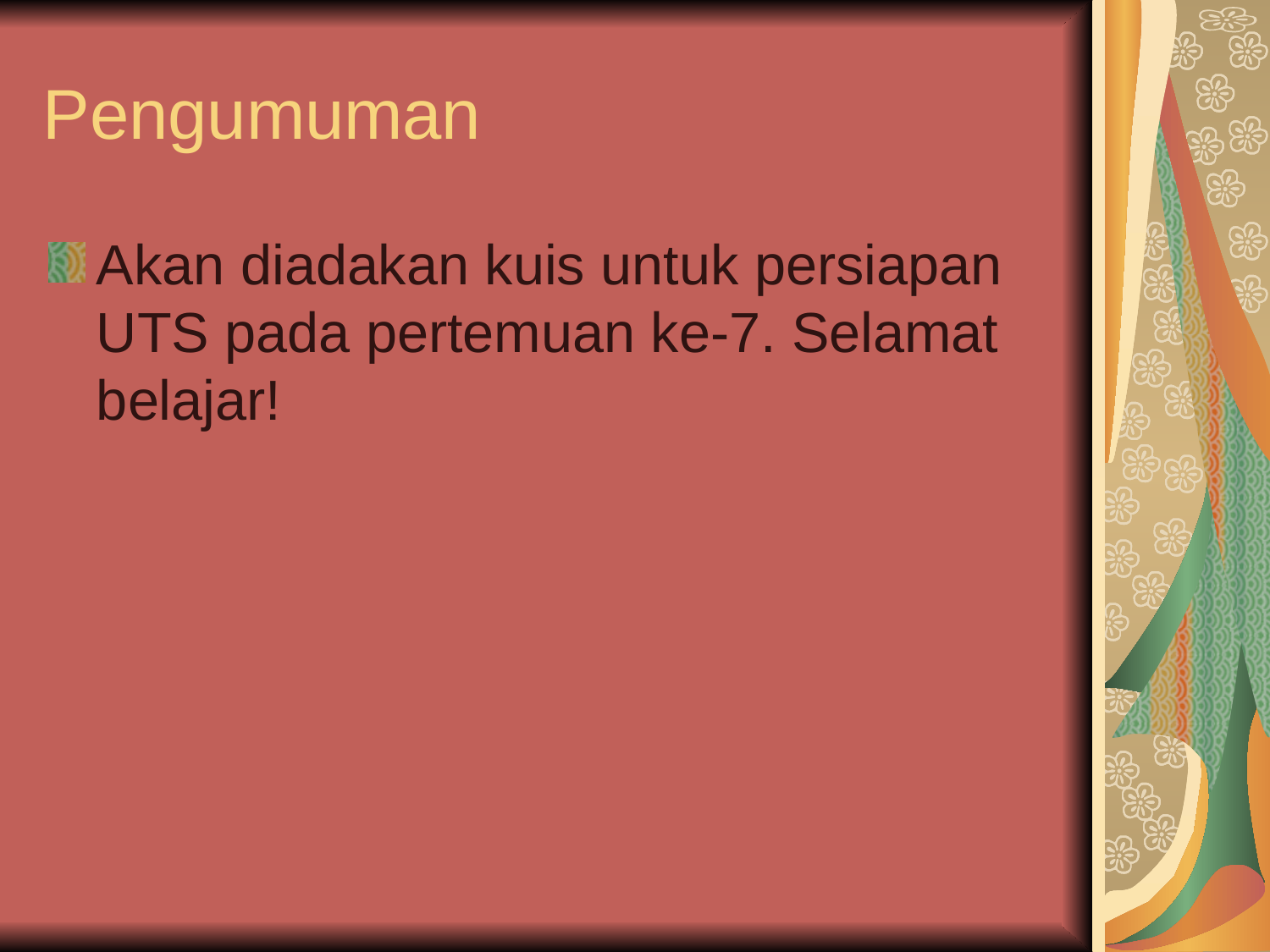

Pengumuman
Akan diadakan kuis untuk persiapan UTS pada pertemuan ke-7. Selamat belajar!